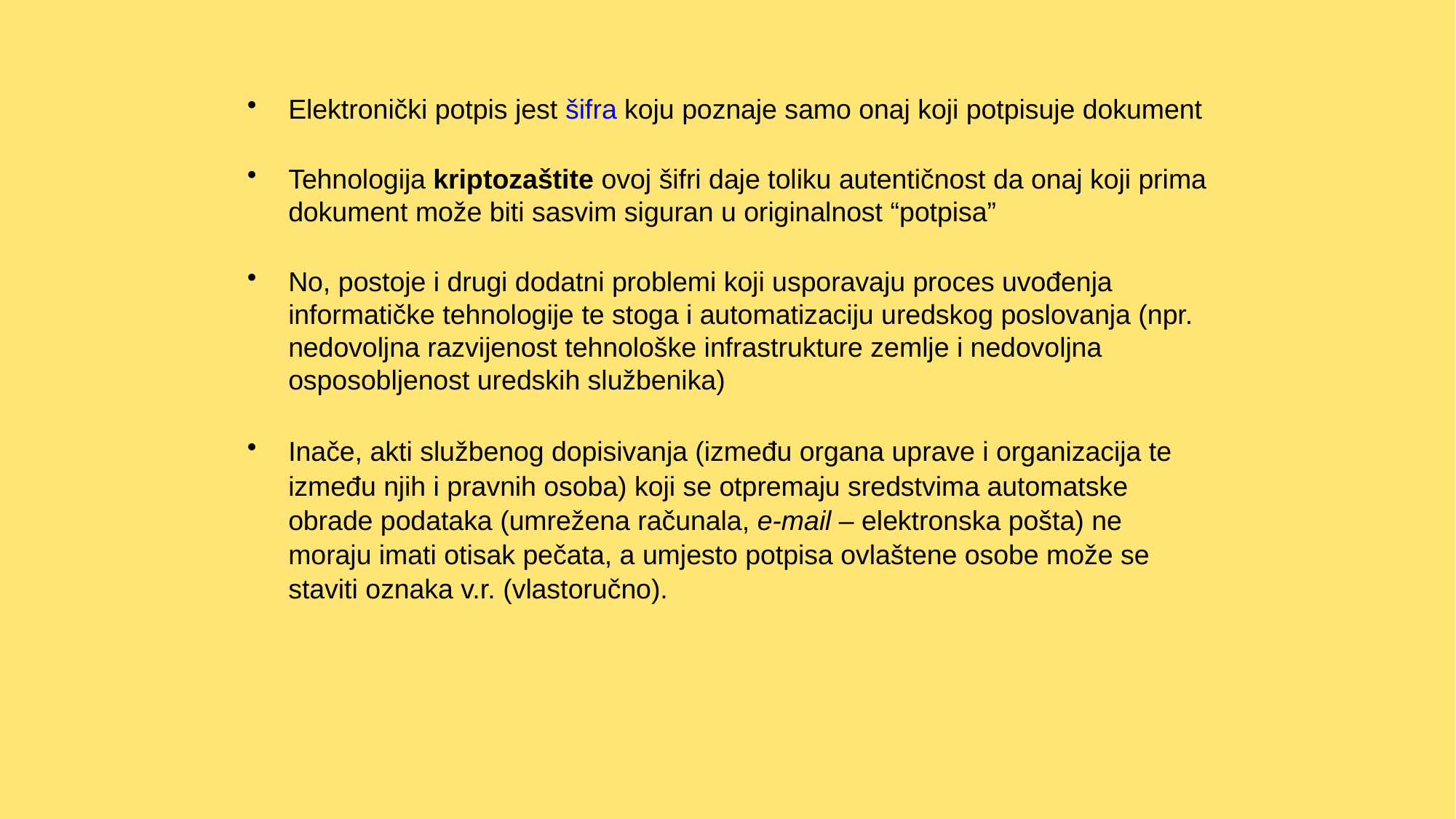

Elektronički potpis jest šifra koju poznaje samo onaj koji potpisuje dokument

Tehnologija kriptozaštite ovoj šifri daje toliku autentičnost da onaj koji prima dokument može biti sasvim siguran u originalnost “potpisa”

No, postoje i drugi dodatni problemi koji usporavaju proces uvođenja informatičke tehnologije te stoga i automatizaciju uredskog poslovanja (npr. nedovoljna razvijenost tehnološke infrastrukture zemlje i nedovoljna osposobljenost uredskih službenika)

Inače, akti službenog dopisivanja (između organa uprave i organizacija te između njih i pravnih osoba) koji se otpremaju sredstvima automatske obrade podataka (umrežena računala, e-mail – elektronska pošta) ne moraju imati otisak pečata, a umjesto potpisa ovlaštene osobe može se staviti oznaka v.r. (vlastoručno).